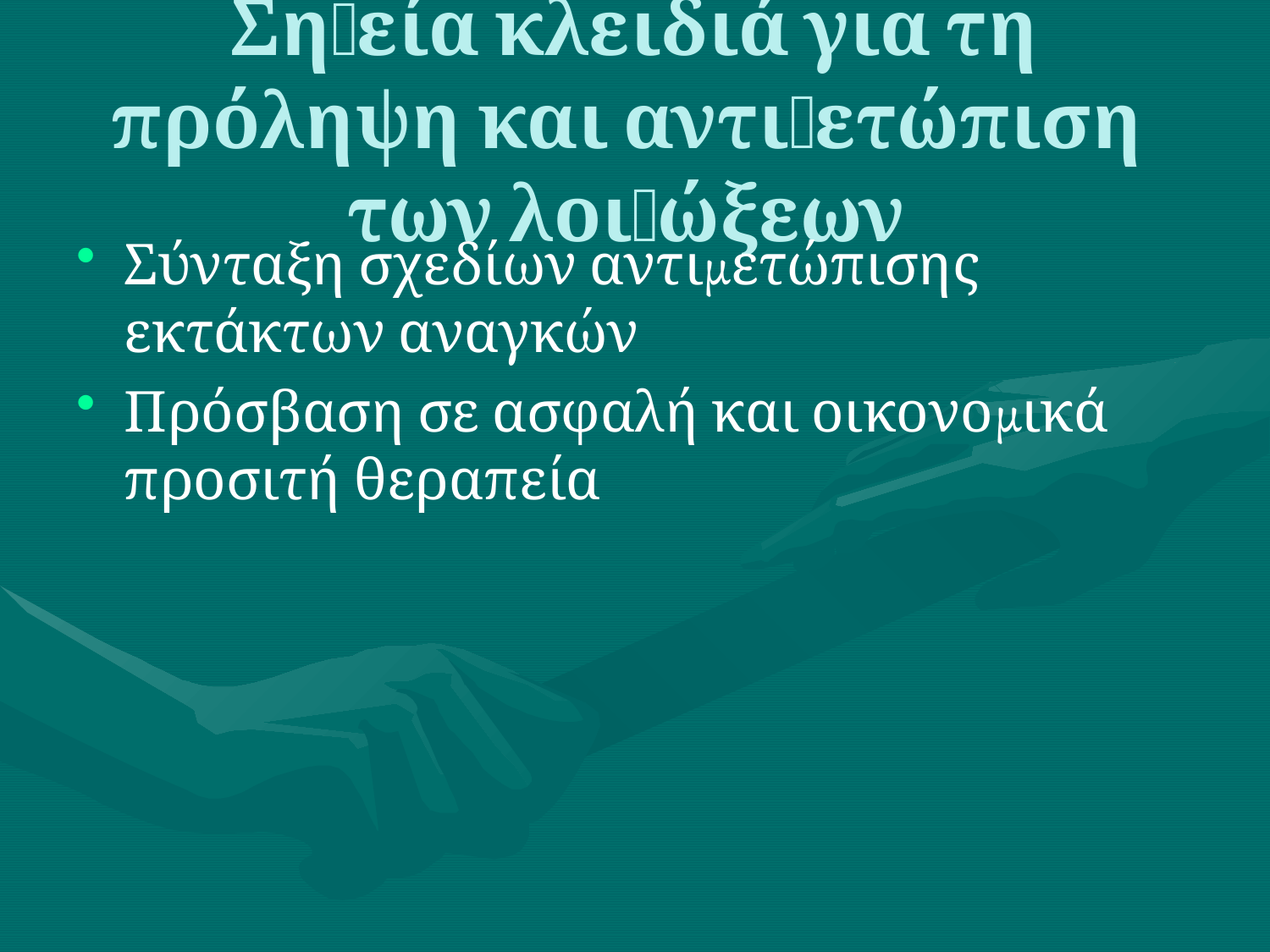

# Σημεία κλειδιά για τη πρόληψη και αντιμετώπιση  των λοιμώξεων
Σύνταξη σχεδίων αντιμετώπισης εκτάκτων αναγκών
Πρόσβαση σε ασφαλή και οικονομικά προσιτή θεραπεία